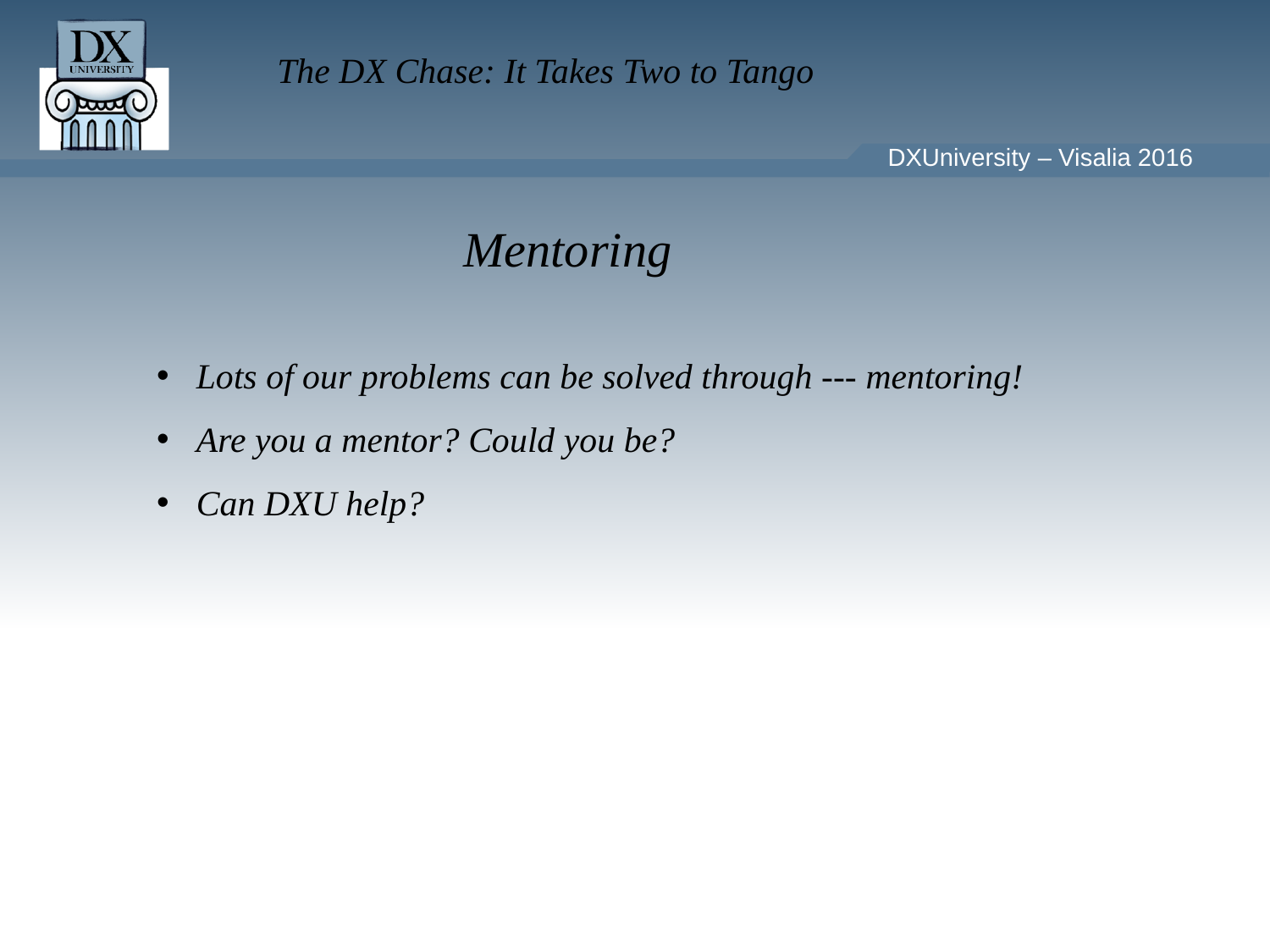

Mentoring
Lots of our problems can be solved through --- mentoring!
Are you a mentor? Could you be?
Can DXU help?